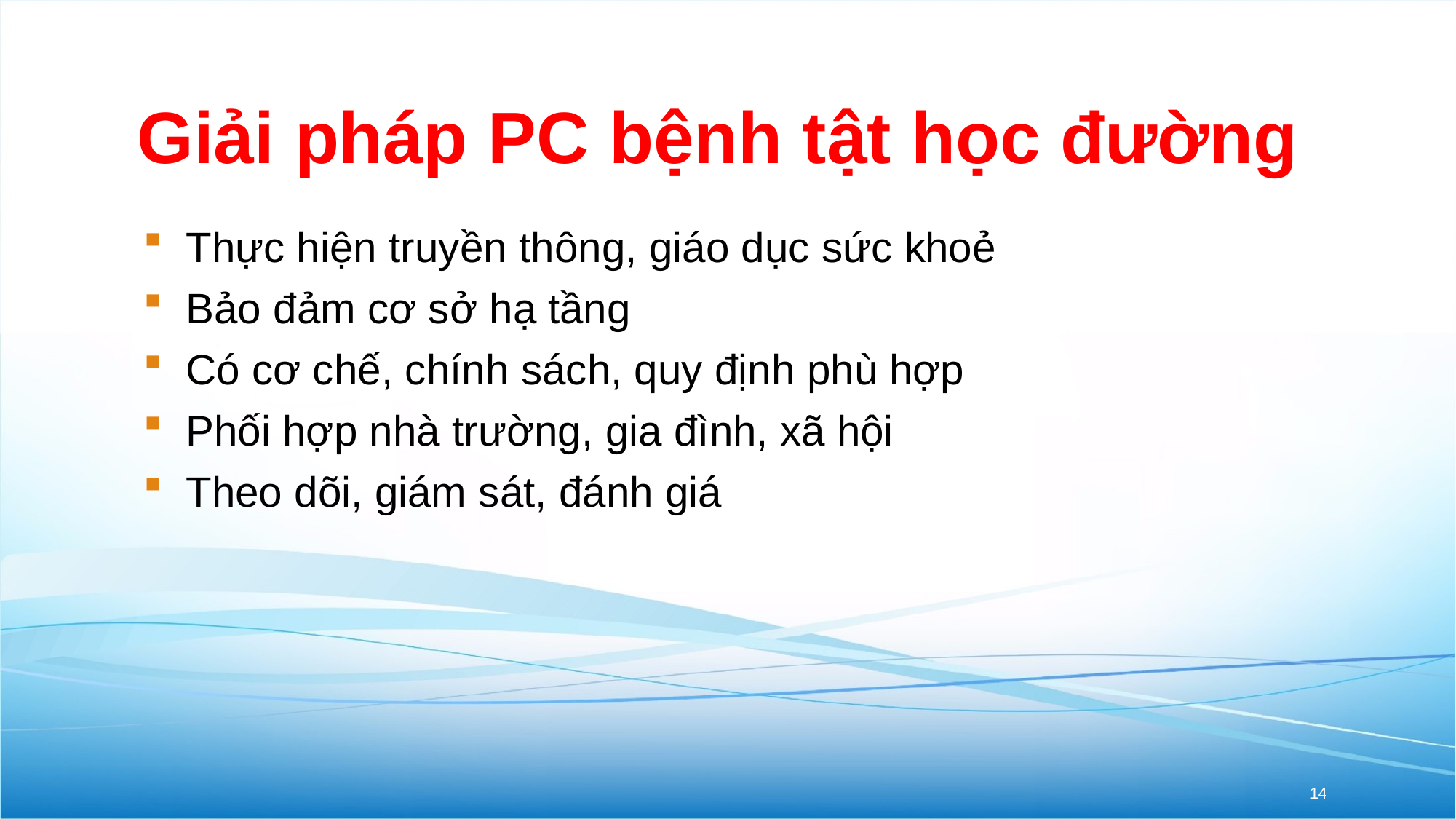

# Giải pháp PC bệnh tật học đường
Thực hiện truyền thông, giáo dục sức khoẻ
Bảo đảm cơ sở hạ tầng
Có cơ chế, chính sách, quy định phù hợp
Phối hợp nhà trường, gia đình, xã hội
Theo dõi, giám sát, đánh giá
14